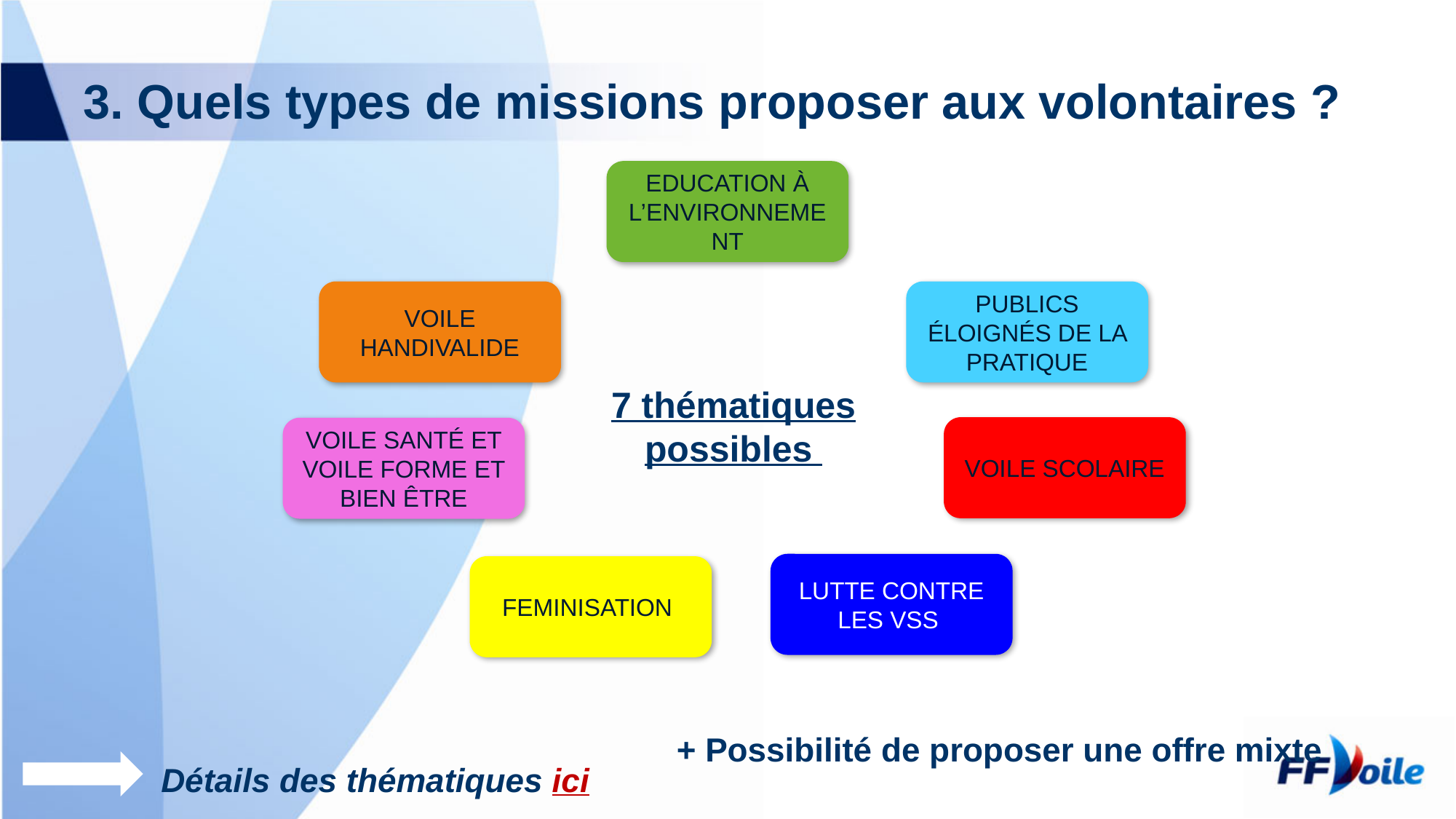

# 3. Quels types de missions proposer aux volontaires ?
EDUCATION À L’ENVIRONNEMENT
VOILE HANDIVALIDE
PUBLICS ÉLOIGNÉS DE LA PRATIQUE
7 thématiques possibles

VOILE SCOLAIRE
VOILE SANTÉ ET VOILE FORME ET BIEN ÊTRE
LUTTE CONTRE LES VSS
FEMINISATION
+ Possibilité de proposer une offre mixte

Détails des thématiques ici